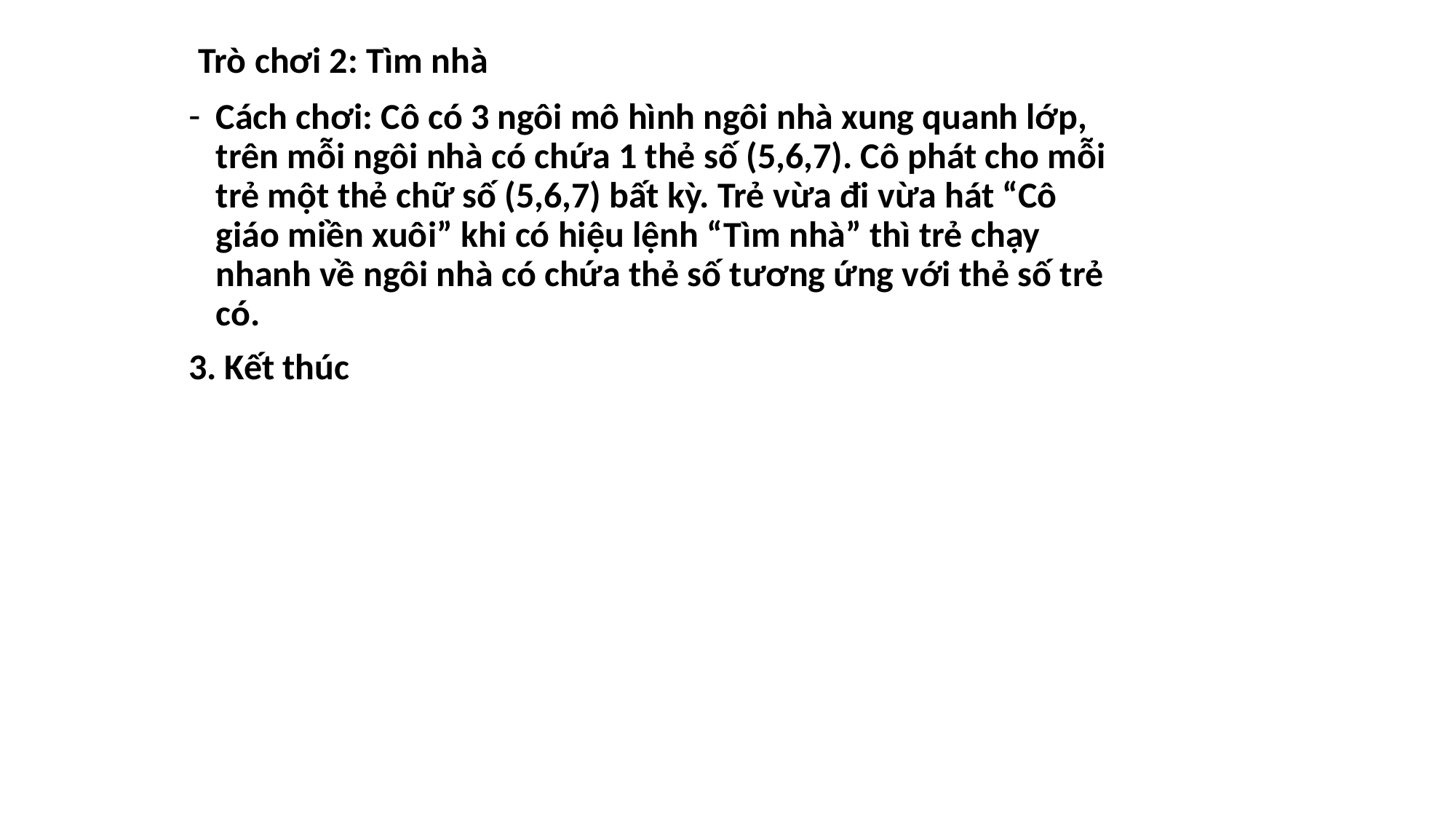

Trò chơi 2: Tìm nhà
Cách chơi: Cô có 3 ngôi mô hình ngôi nhà xung quanh lớp, trên mỗi ngôi nhà có chứa 1 thẻ số (5,6,7). Cô phát cho mỗi trẻ một thẻ chữ số (5,6,7) bất kỳ. Trẻ vừa đi vừa hát “Cô  giáo miền xuôi” khi có hiệu lệnh “Tìm nhà” thì trẻ chạy nhanh về ngôi nhà có chứa thẻ số tương ứng với thẻ số trẻ có.
3. Kết thúc